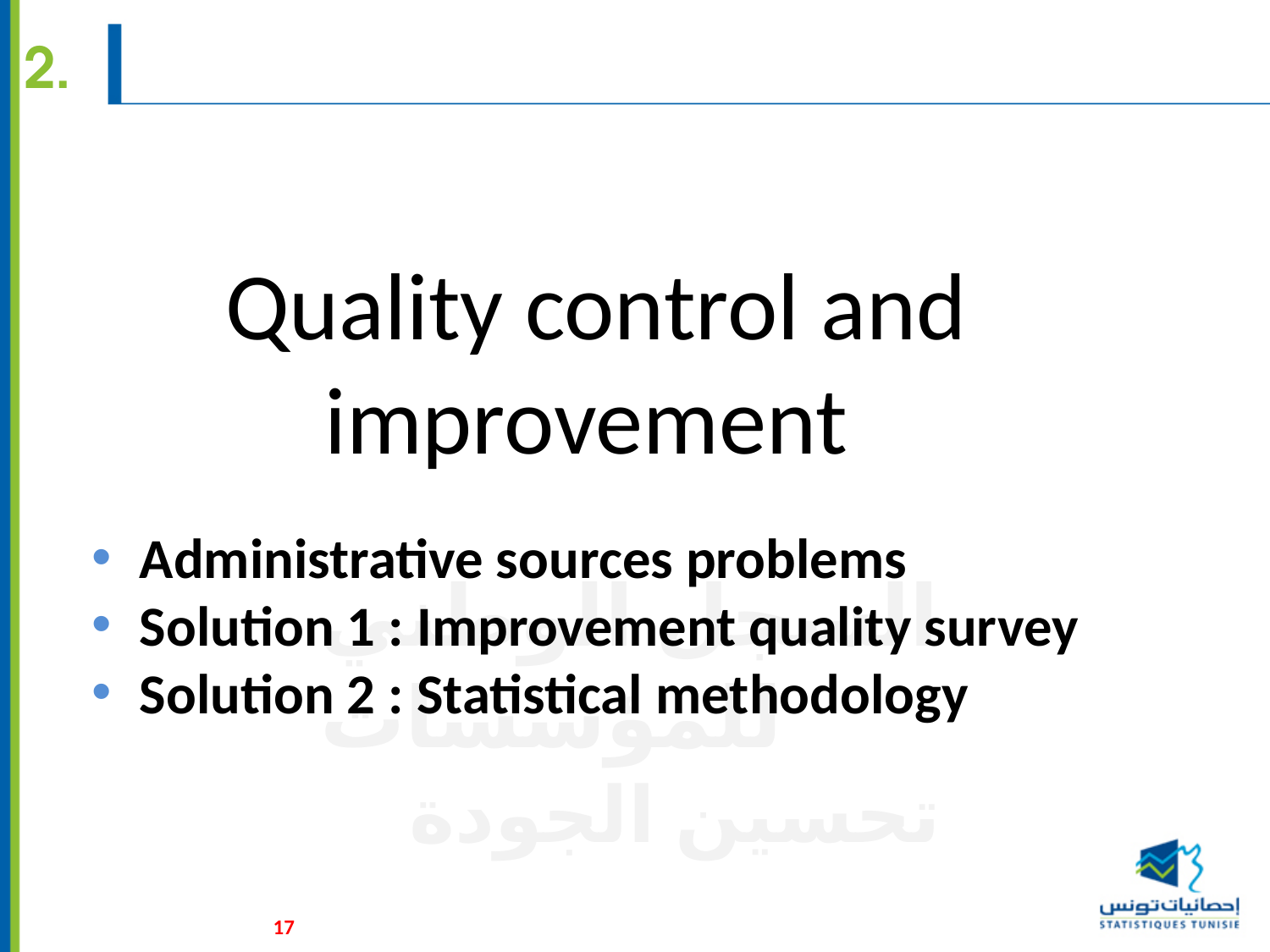

2.
Quality control and improvement
Administrative sources problems
Solution 1 : Improvement quality survey
Solution 2 : Statistical methodology

السجل الوطني للمؤسسات
تحسين الجودة
17